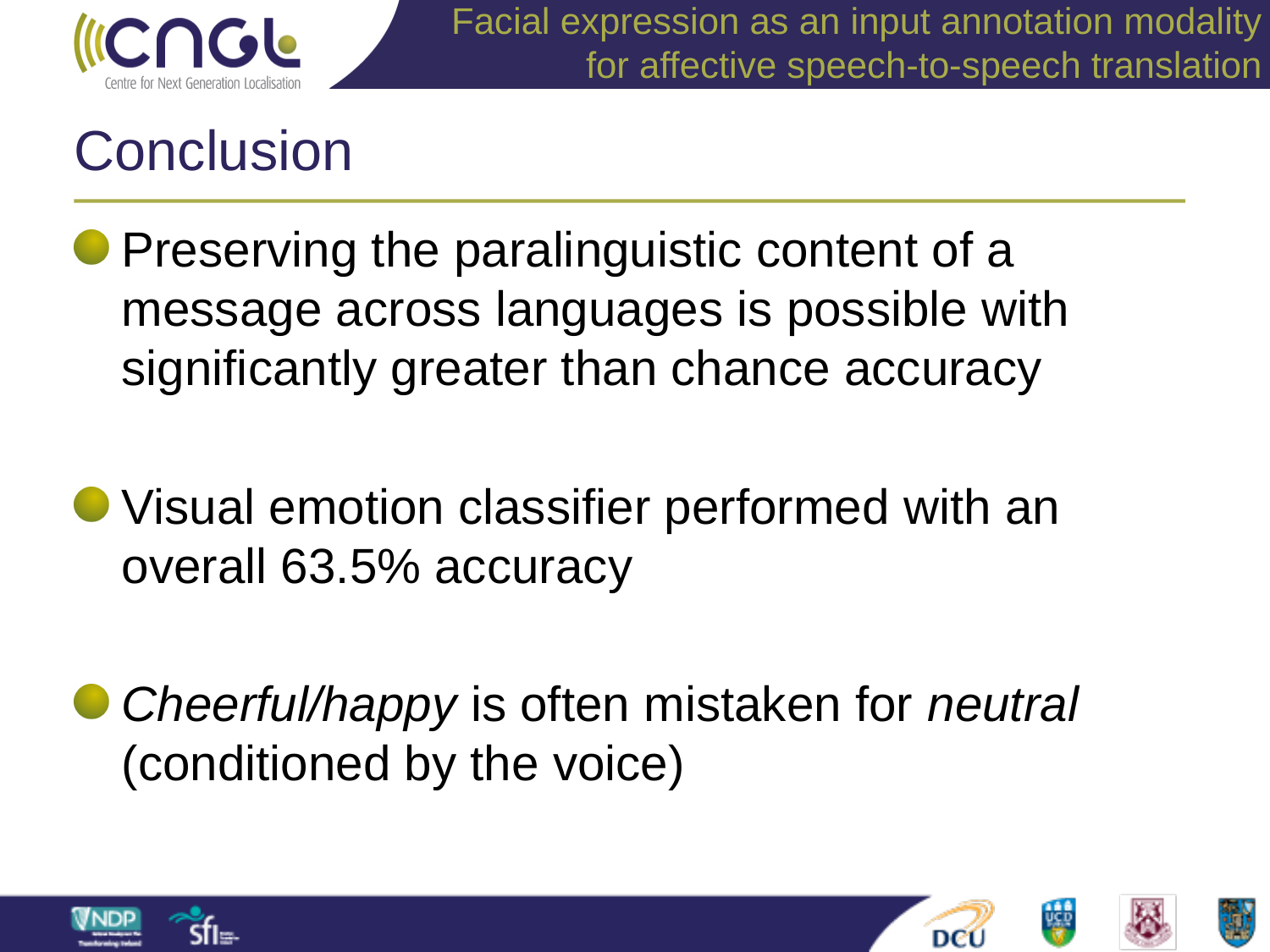

Facial expression as an input annotation modality for affective speech-to-speech translation
# Conclusion
Preserving the paralinguistic content of a message across languages is possible with significantly greater than chance accuracy

Visual emotion classifier performed with an overall 63.5% accuracy

Cheerful/happy is often mistaken for neutral (conditioned by the voice)